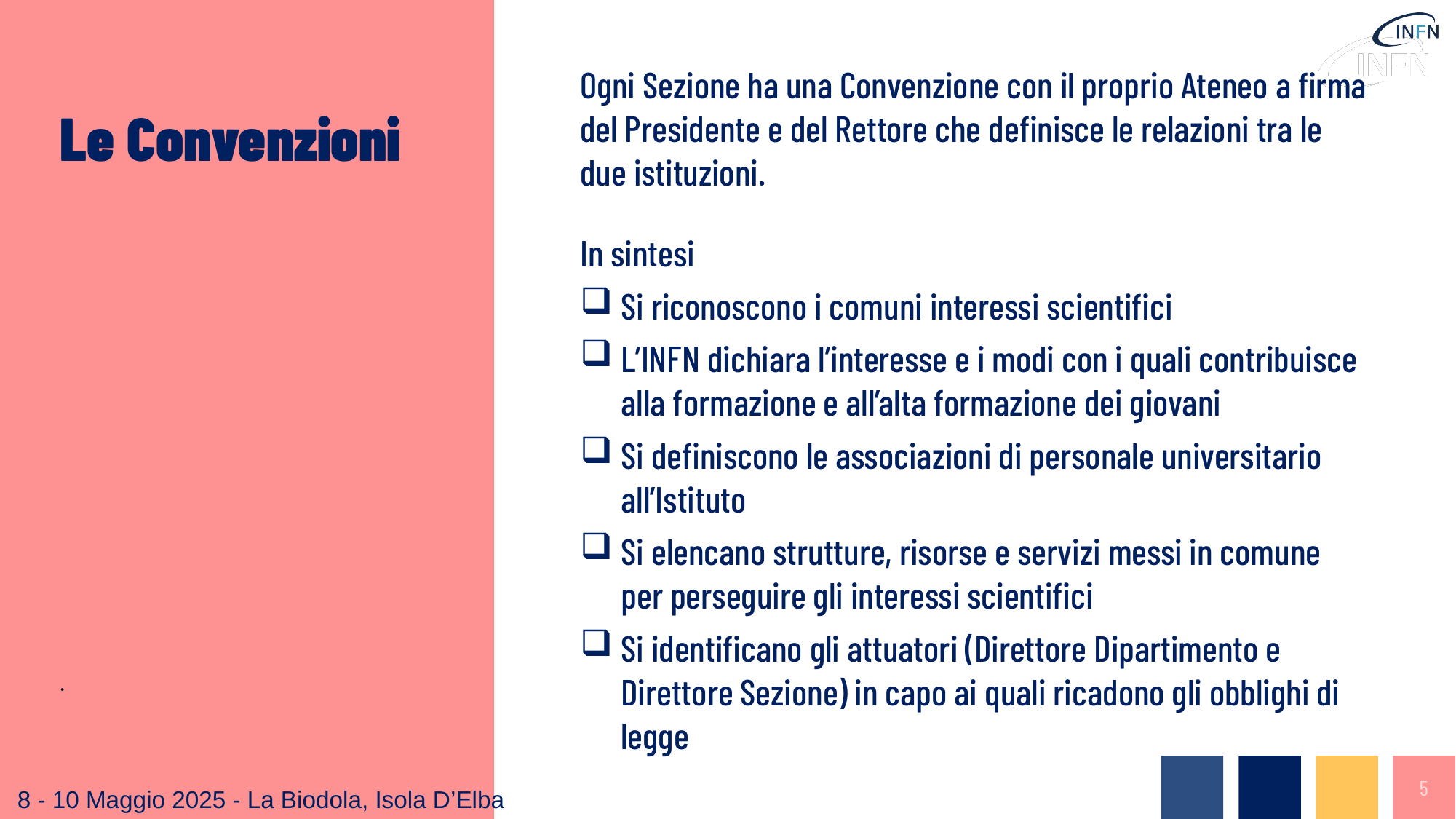

Ogni Sezione ha una Convenzione con il proprio Ateneo a firma del Presidente e del Rettore che definisce le relazioni tra le due istituzioni.

In sintesi
Si riconoscono i comuni interessi scientifici
L’INFN dichiara l’interesse e i modi con i quali contribuisce alla formazione e all’alta formazione dei giovani
Si definiscono le associazioni di personale universitario all’Istituto
Si elencano strutture, risorse e servizi messi in comune per perseguire gli interessi scientifici
Si identificano gli attuatori (Direttore Dipartimento e Direttore Sezione) in capo ai quali ricadono gli obblighi di legge
Le Convenzioni

.

5